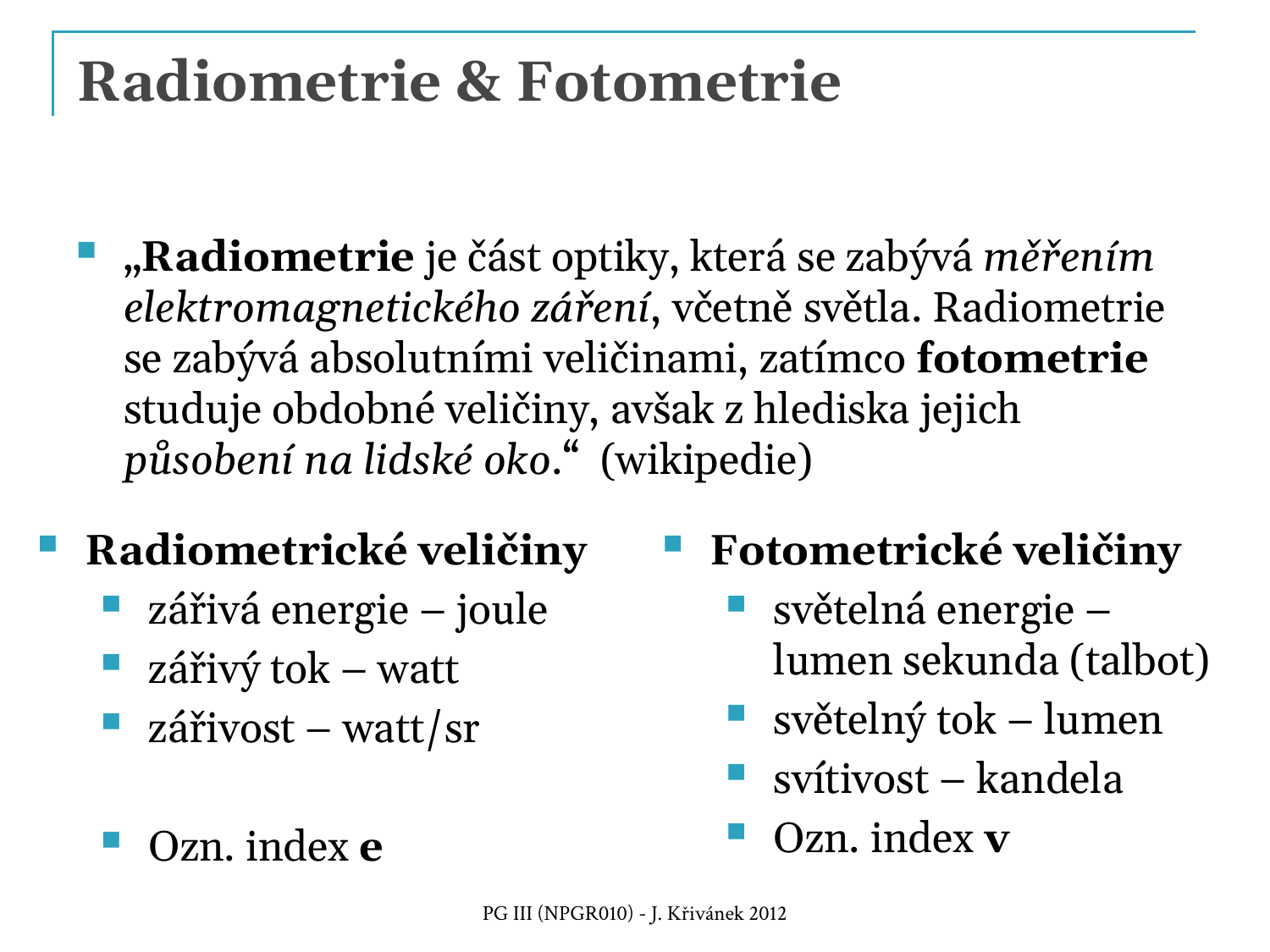

# Radiometrie & Fotometrie
„Radiometrie je část optiky, která se zabývá měřením elektromagnetického záření, včetně světla. Radiometrie se zabývá absolutními veličinami, zatímco fotometrie studuje obdobné veličiny, avšak z hlediska jejich působení na lidské oko.“  (wikipedie)

Radiometrické veličiny
zářivá energie – joule
zářivý tok – watt
zářivost – watt/sr

Ozn. index e

Fotometrické veličiny
světelná energie – lumen sekunda (talbot)
světelný tok – lumen
svítivost – kandela
Ozn. index v

PG III (NPGR010) - J. Křivánek 2012